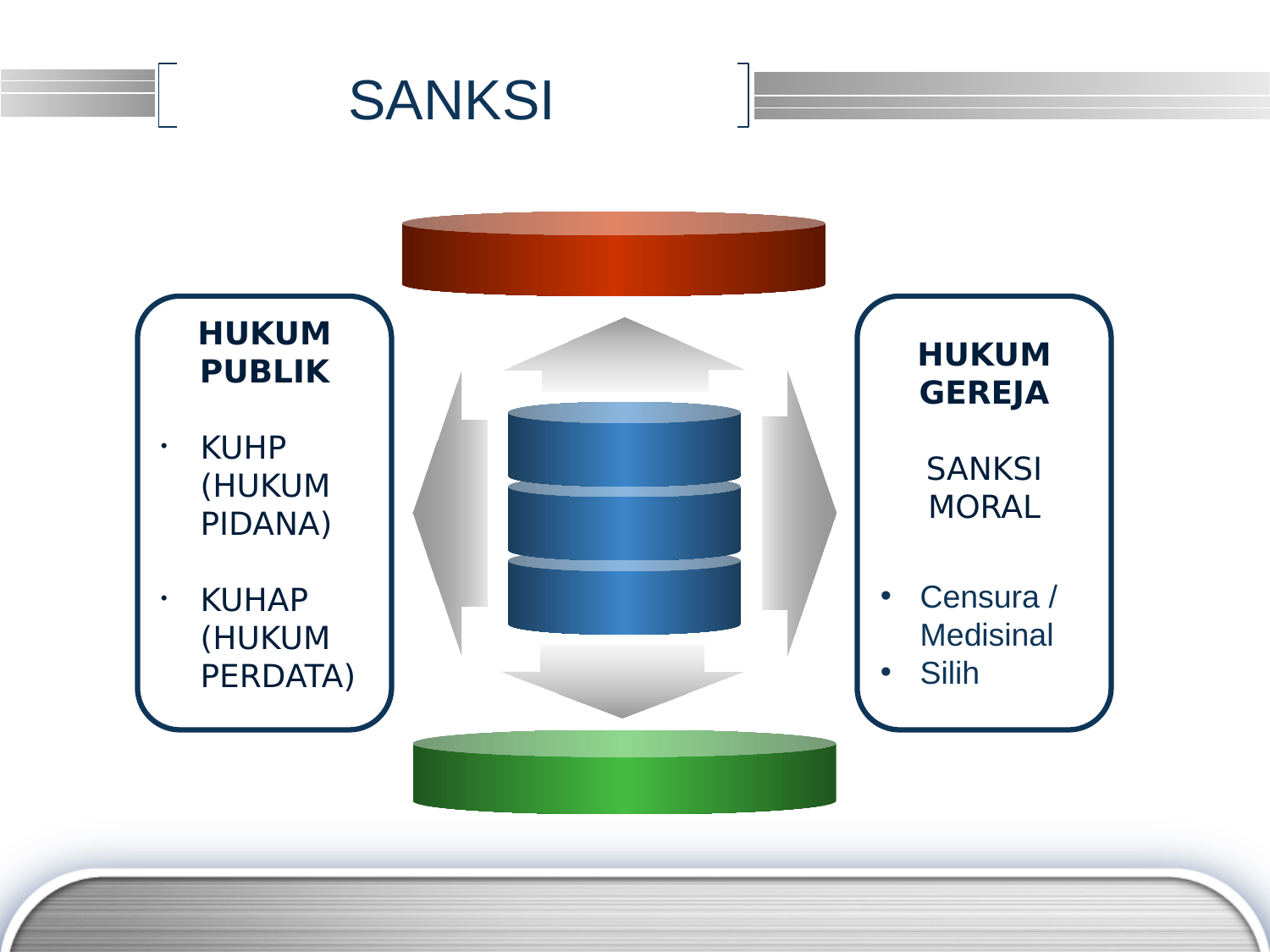

# SANKSI

HUKUM PUBLIK

KUHP (HUKUM PIDANA)

KUHAP (HUKUM PERDATA)

HUKUM GEREJA

SANKSI MORAL

Censura / Medisinal
Silih